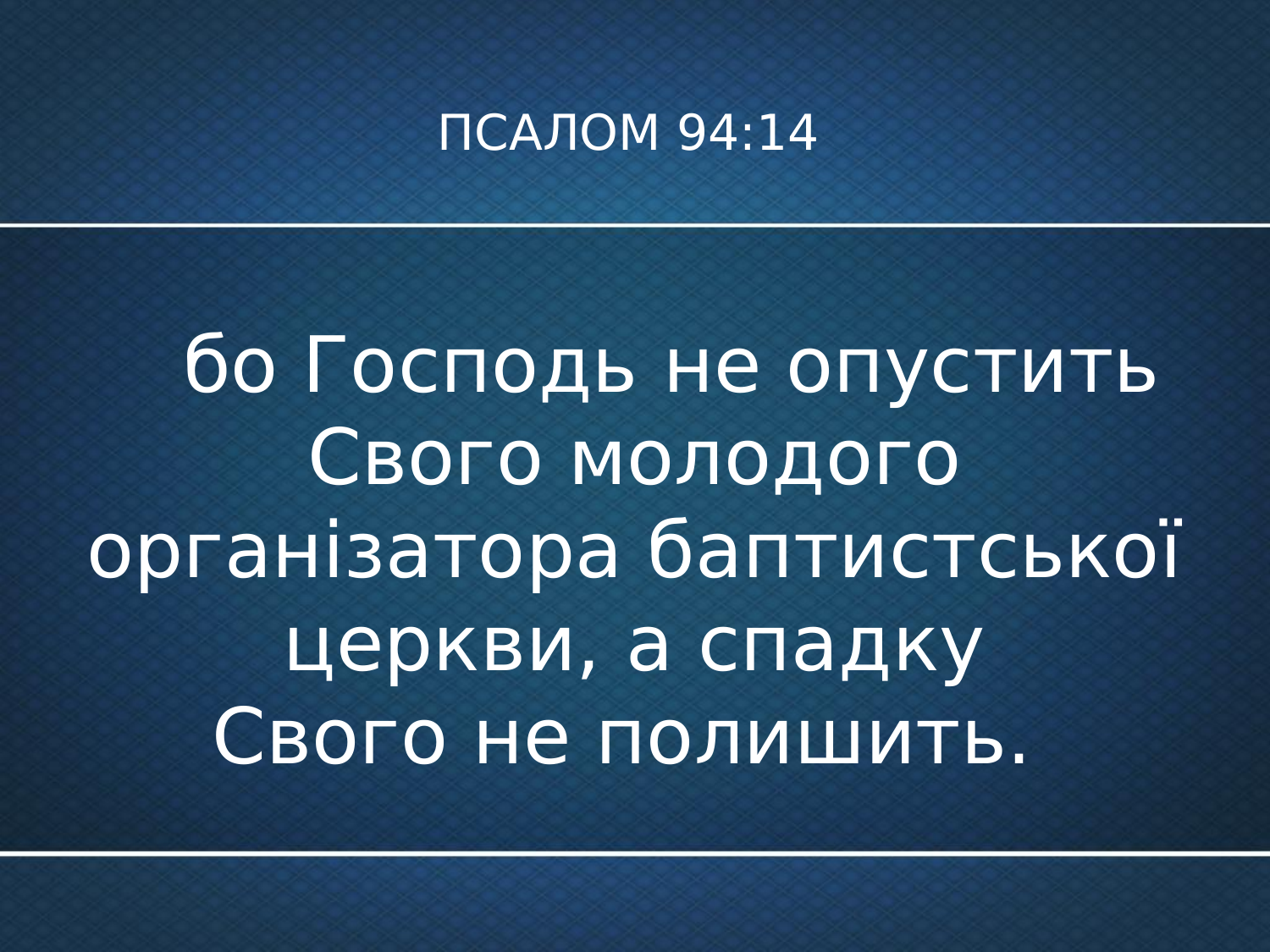

# ПСАЛОМ 94:14

   бо Господь не опустить Свого молодого організатора баптистської церкви, а спадку
Свого не полишить.